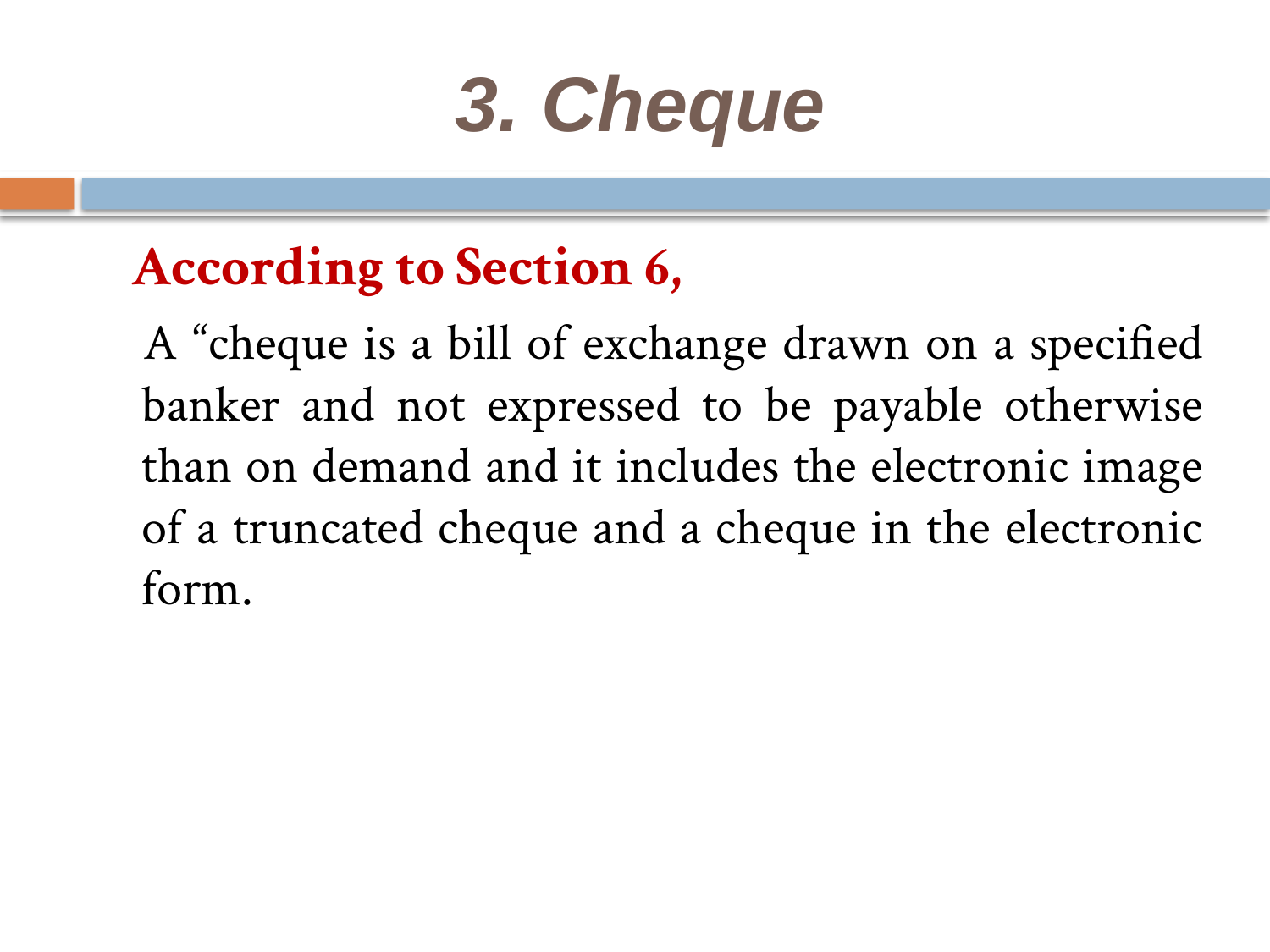

# 3. Cheque
   According to Section 6,
   A “cheque is a bill of exchange drawn on a specified banker and not expressed to be payable otherwise than on demand and it includes the electronic image of a truncated cheque and a cheque in the electronic form.